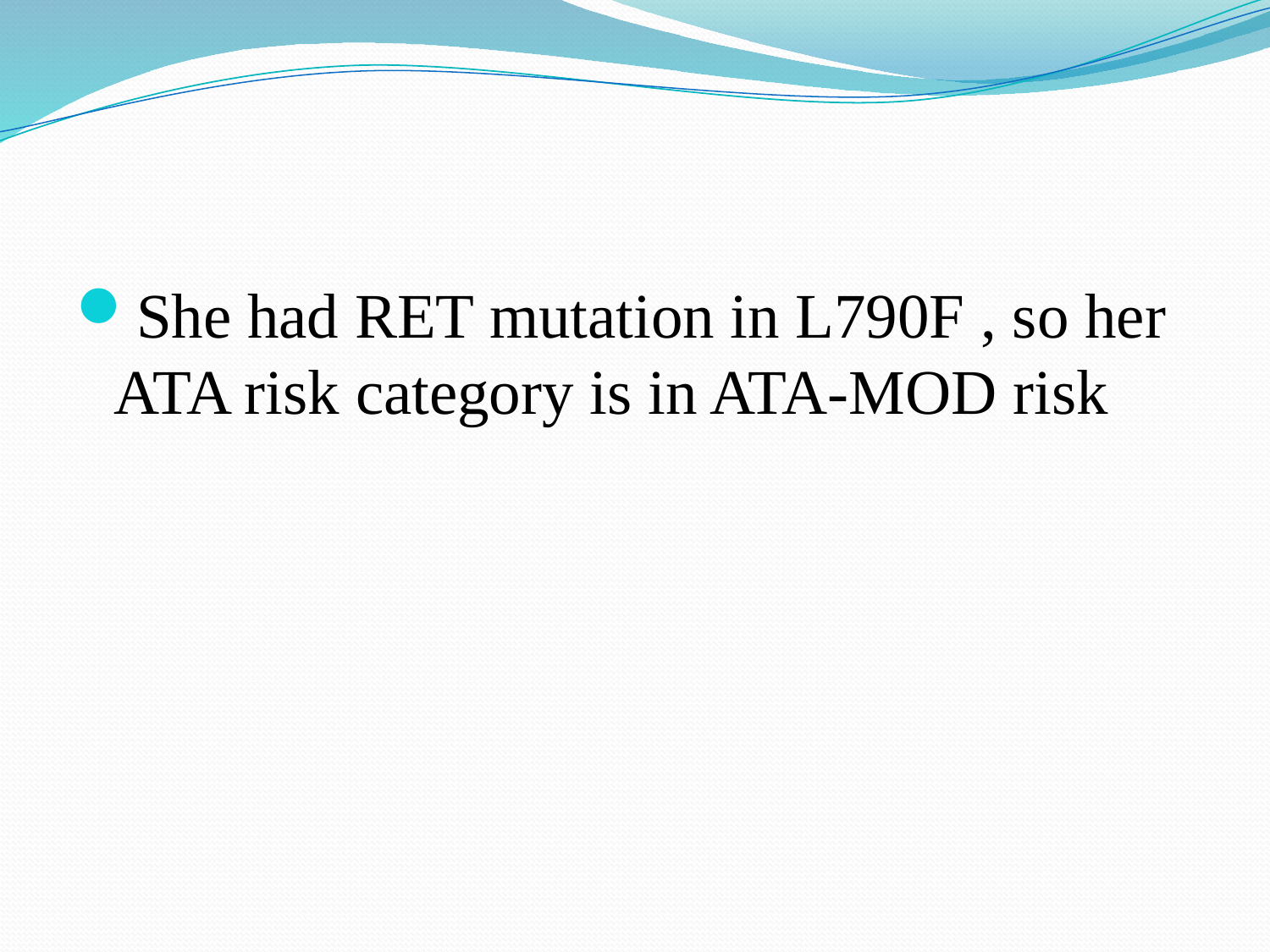

#
She had RET mutation in L790F , so her ATA risk category is in ATA-MOD risk